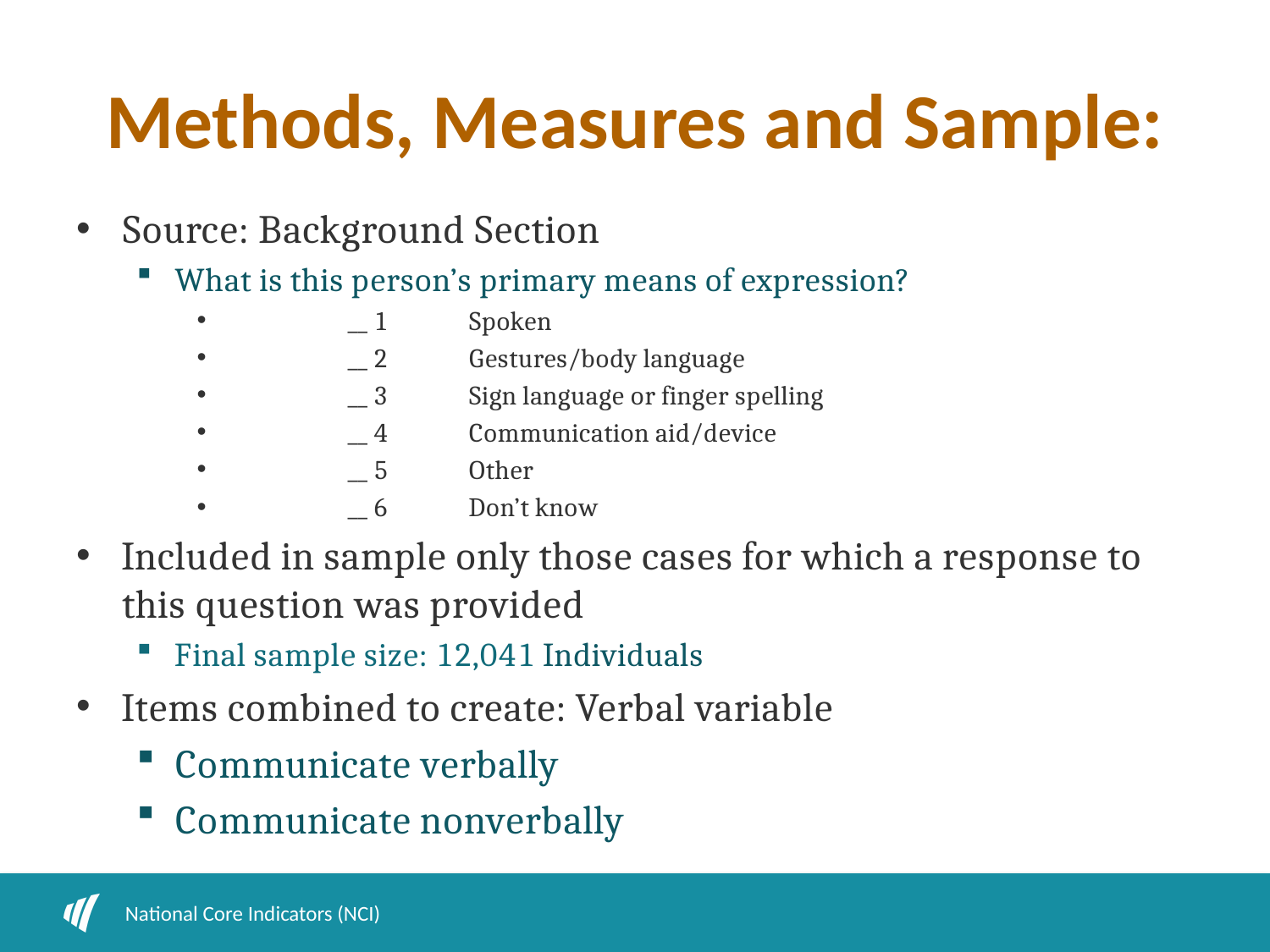

# Methods, Measures and Sample:
Source: Background Section
What is this person’s primary means of expression?
	__ 1	Spoken
	__ 2	Gestures/body language
	__ 3	Sign language or finger spelling
	__ 4	Communication aid/device
	__ 5	Other
	__ 6	Don’t know
Included in sample only those cases for which a response to this question was provided
Final sample size: 12,041 Individuals
Items combined to create: Verbal variable
Communicate verbally
Communicate nonverbally

National Core Indicators (NCI)